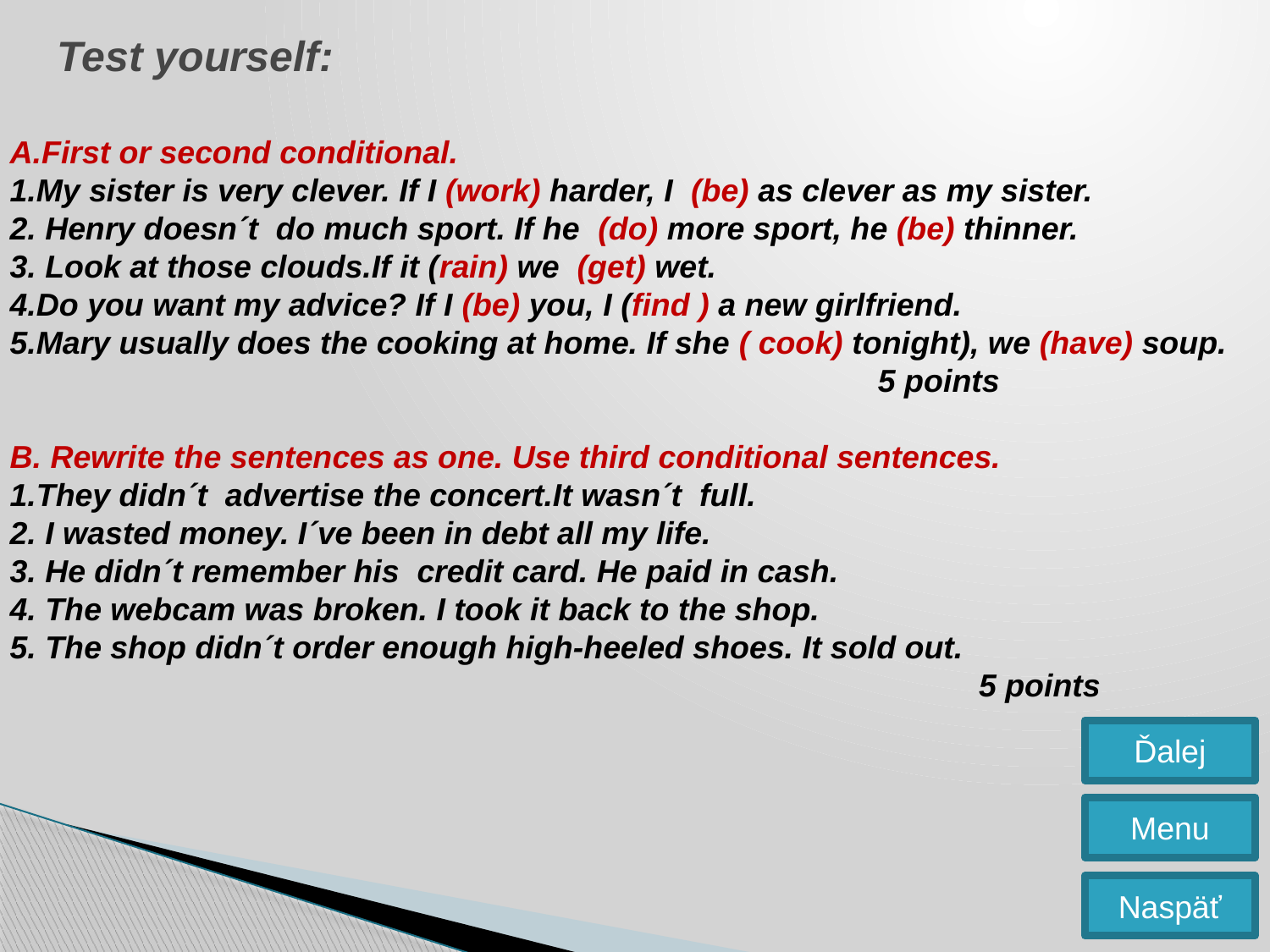

# Test yourself:
A.First or second conditional.
1.My sister is very clever. If I (work) harder, I  (be) as clever as my sister.
2. Henry doesn´t  do much sport. If he  (do) more sport, he (be) thinner.
3. Look at those clouds.If it (rain) we  (get) wet.
4.Do you want my advice? If I (be) you, I (find ) a new girlfriend.
5.Mary usually does the cooking at home. If she ( cook) tonight), we (have) soup.                                                                                                    5 points

B. Rewrite the sentences as one. Use third conditional sentences.
1.They didn´t  advertise the concert.It wasn´t  full.
2. I wasted money. I´ve been in debt all my life.
3. He didn´t remember his  credit card. He paid in cash.
4. The webcam was broken. I took it back to the shop.
5. The shop didn´t order enough high-heeled shoes. It sold out.
                                                                                                             5 points

Ďalej
Menu
Naspäť